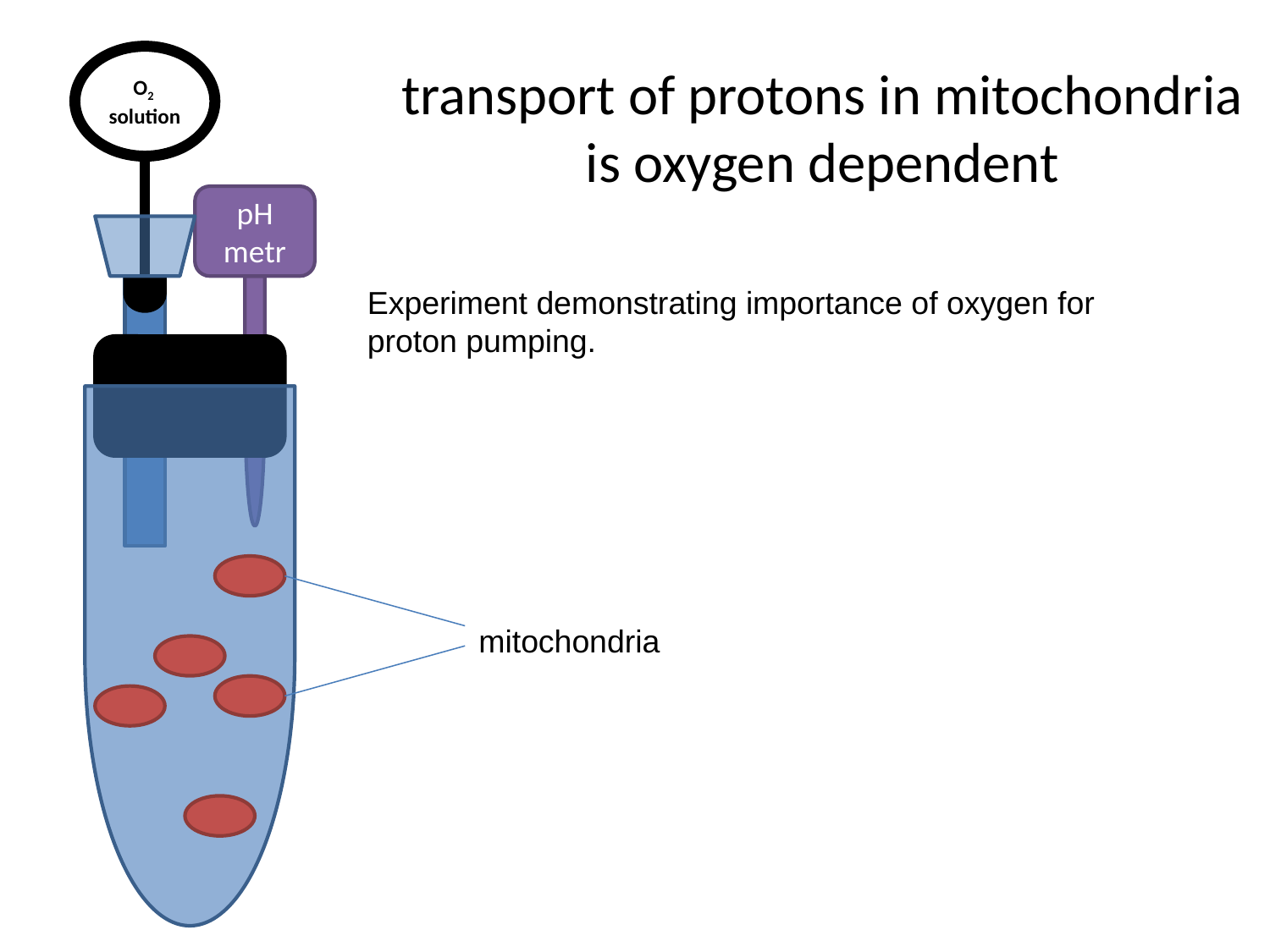

O2  solution
pH metr

mitochondria
# transport of protons in mitochondria is oxygen dependent
Experiment demonstrating importance of oxygen for proton pumping.